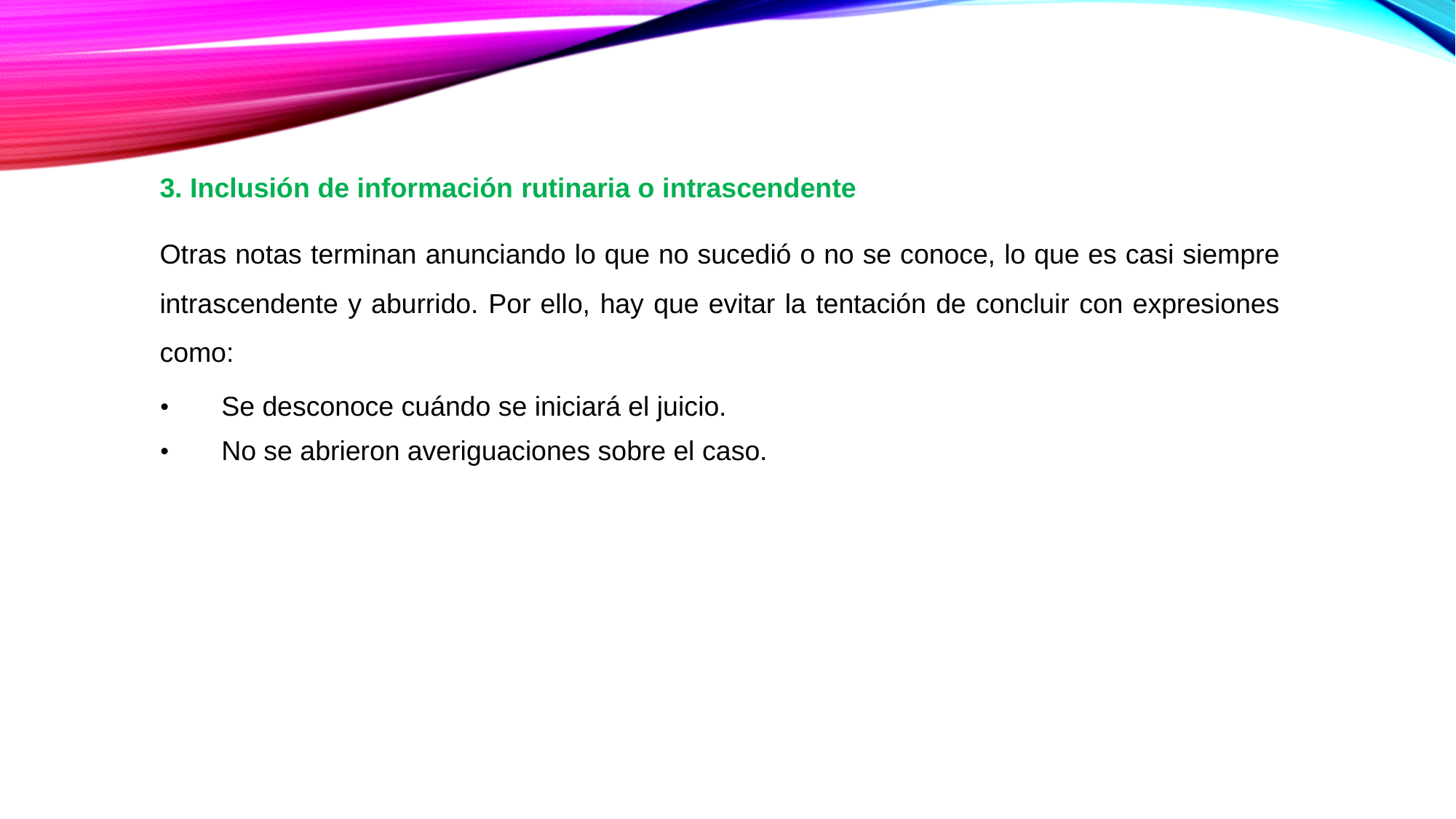

3. Inclusión de información rutinaria o intrascendente

Otras notas terminan anunciando lo que no sucedió o no se conoce, lo que es casi siempre intrascendente y aburrido. Por ello, hay que evitar la tentación de concluir con expresiones como:

•       Se desconoce cuándo se iniciará el juicio.

•       No se abrieron averiguaciones sobre el caso.